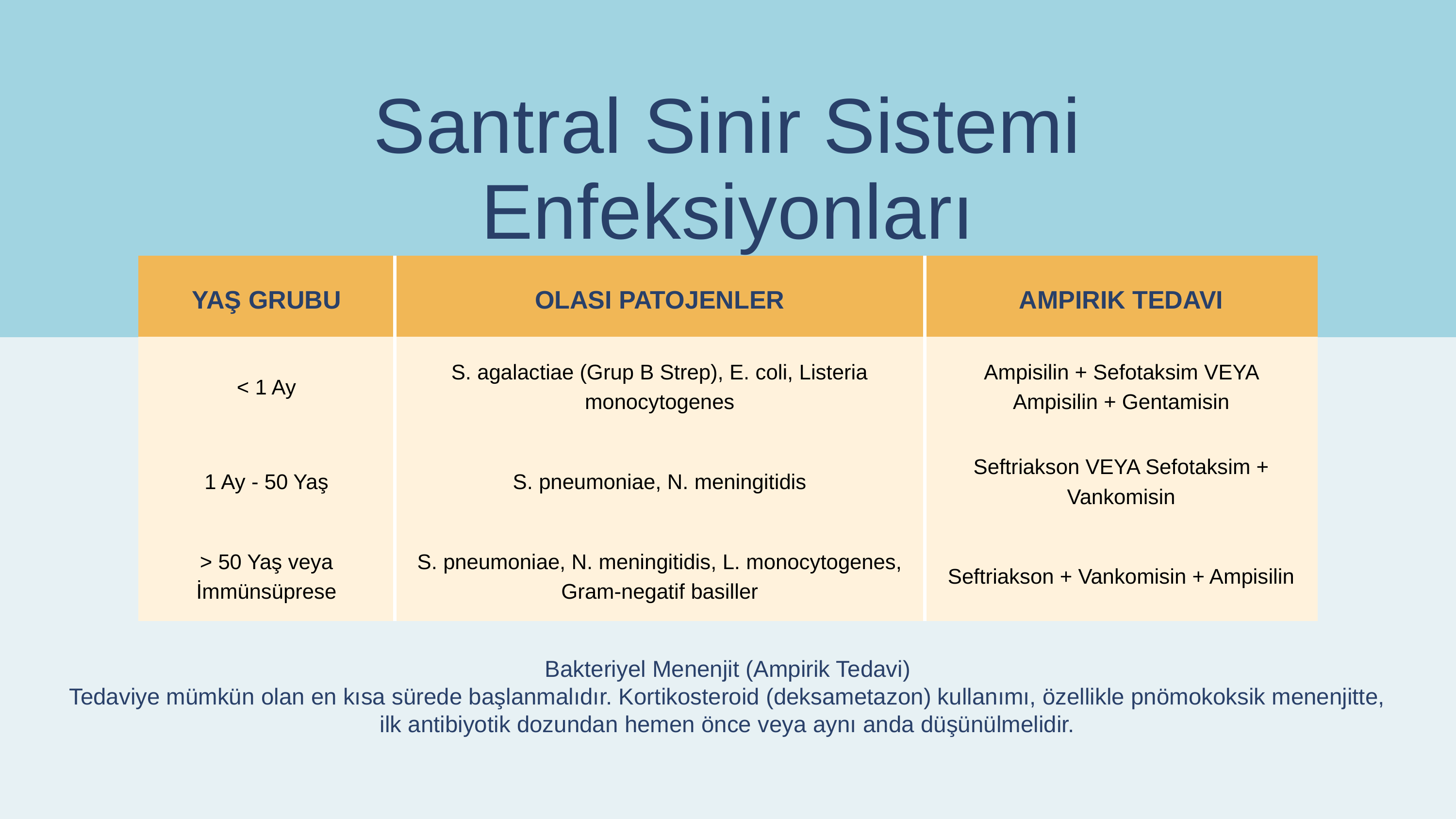

Santral Sinir Sistemi Enfeksiyonları
| YAŞ GRUBU | OLASI PATOJENLER | AMPIRIK TEDAVI |
| --- | --- | --- |
| < 1 Ay | S. agalactiae (Grup B Strep), E. coli, Listeria monocytogenes | Ampisilin + Sefotaksim VEYA Ampisilin + Gentamisin |
| 1 Ay - 50 Yaş | S. pneumoniae, N. meningitidis | Seftriakson VEYA Sefotaksim + Vankomisin |
| > 50 Yaş veya İmmünsüprese | S. pneumoniae, N. meningitidis, L. monocytogenes, Gram-negatif basiller | Seftriakson + Vankomisin + Ampisilin |
Bakteriyel Menenjit (Ampirik Tedavi)
Tedaviye mümkün olan en kısa sürede başlanmalıdır. Kortikosteroid (deksametazon) kullanımı, özellikle pnömokoksik menenjitte, ilk antibiyotik dozundan hemen önce veya aynı anda düşünülmelidir.